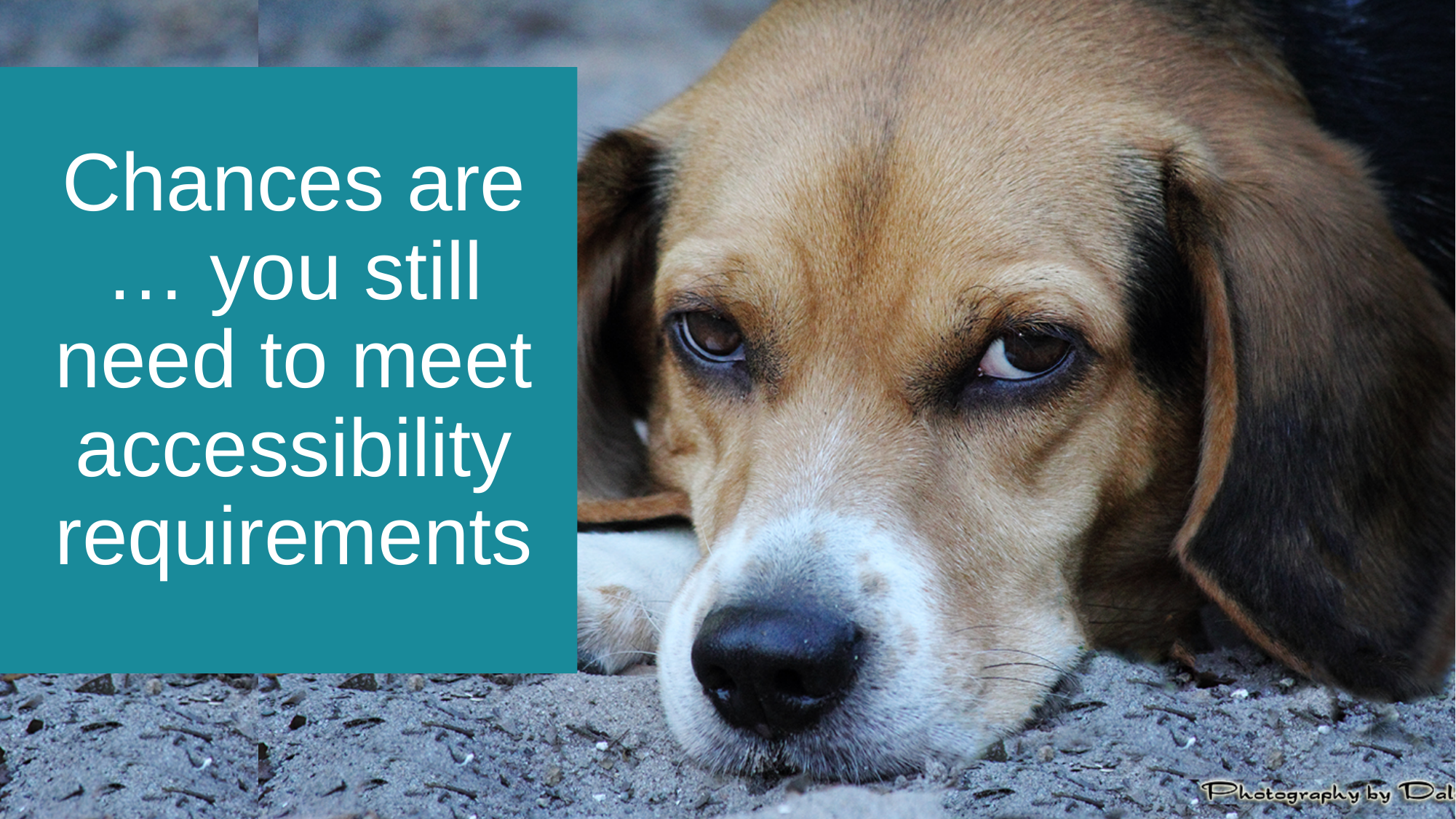

# Chances are … you still need to meet accessibility requirements